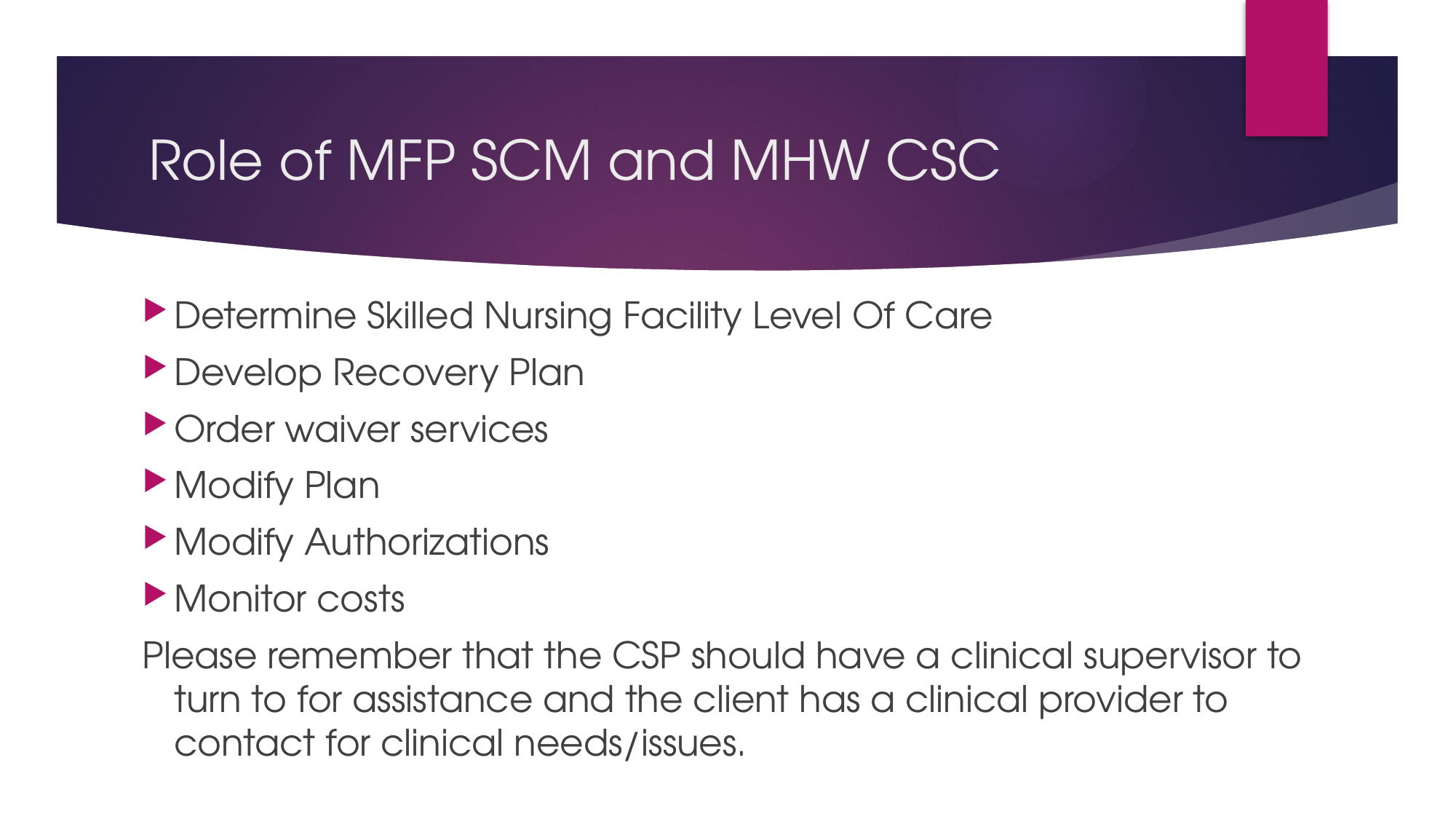

# Role of MFP SCM and MHW CSC
Determine Skilled Nursing Facility Level Of Care
Develop Recovery Plan
Order waiver services
Modify Plan
Modify Authorizations
Monitor costs
Please remember that the CSP should have a clinical supervisor to turn to for assistance and the client has a clinical provider to contact for clinical needs/issues.